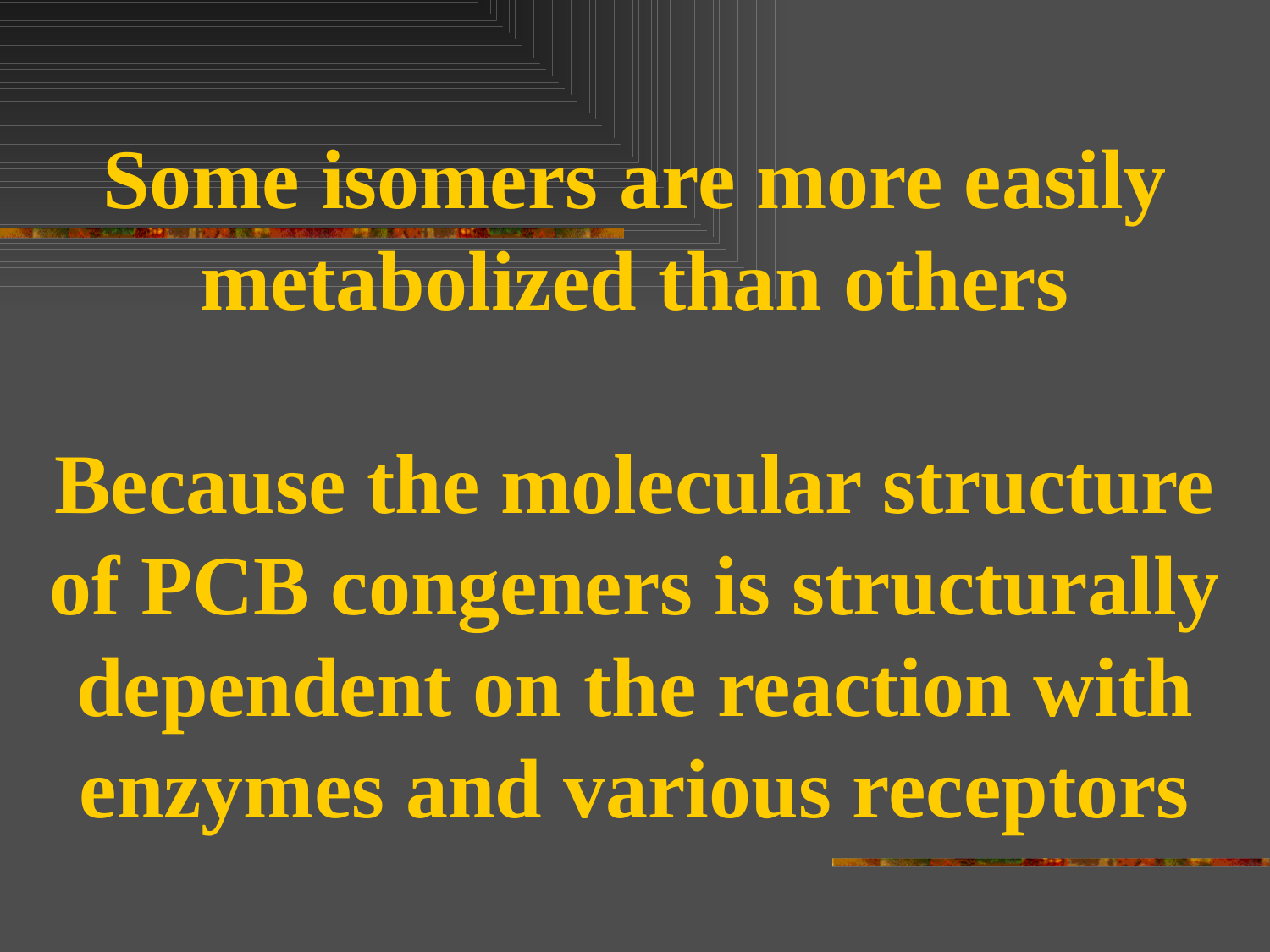

Some isomers are more easily metabolized than others
Because the molecular structure of PCB congeners is structurally dependent on the reaction with enzymes and various receptors